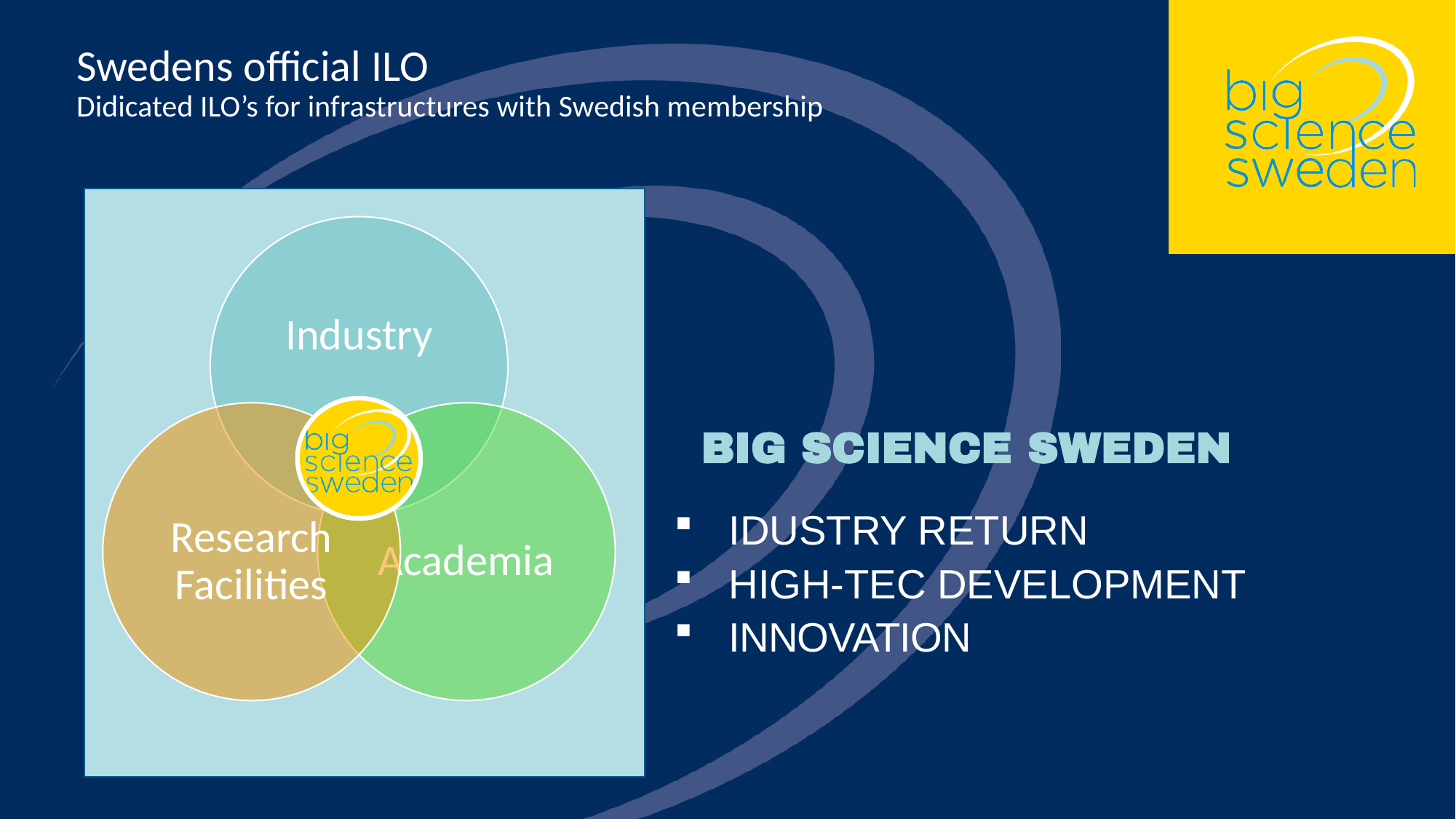

# Swedens official ILO Didicated ILO’s for infrastructures with Swedish membership

Industry
Academia
Research Facilities

BIG SCIENCE SWEDEN
IDUSTRY RETURN
HIGH-TEC DEVELOPMENT
INNOVATION